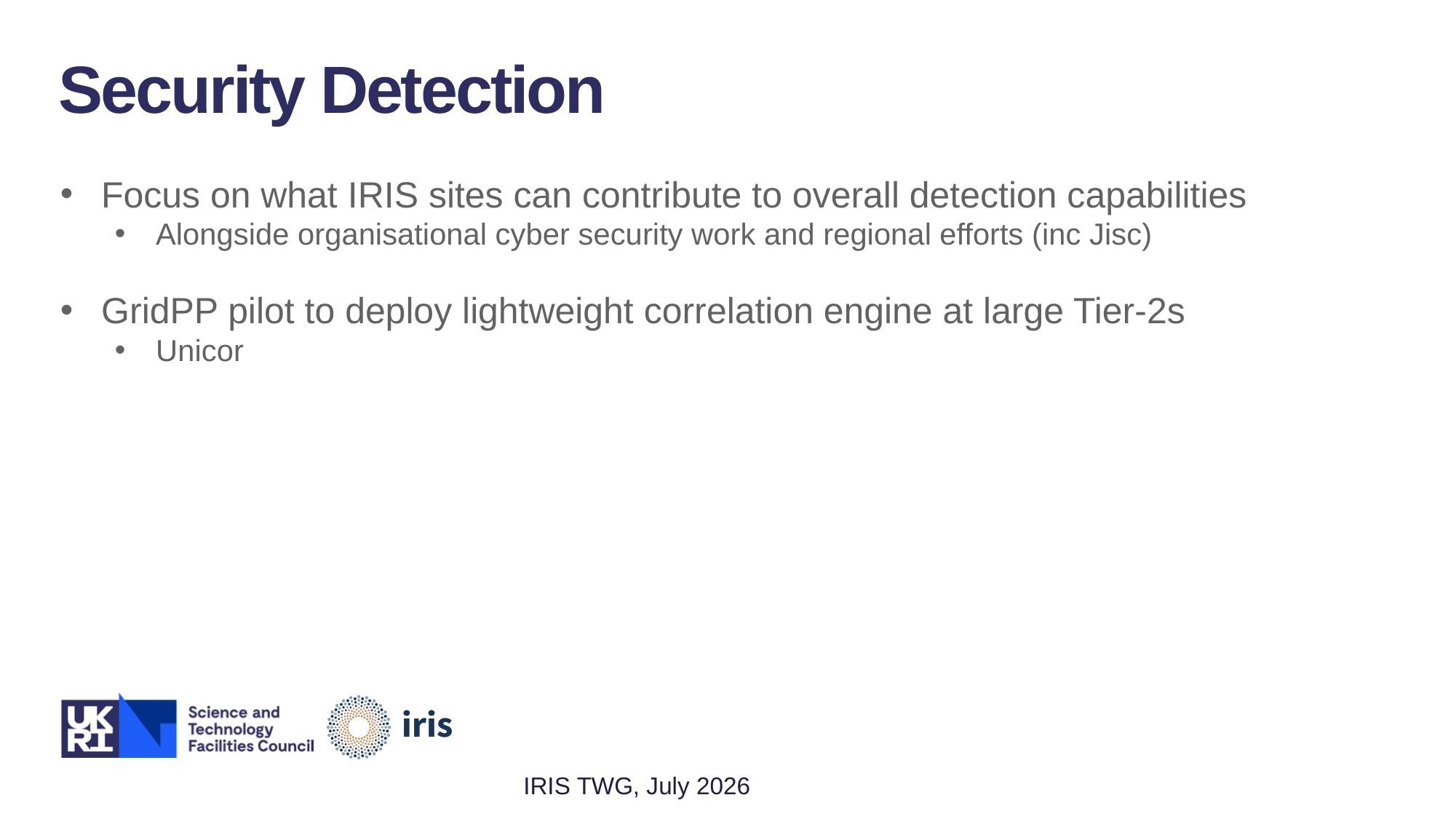

Security Detection
Focus on what IRIS sites can contribute to overall detection capabilities
Alongside organisational cyber security work and regional efforts (inc Jisc)

GridPP pilot to deploy lightweight correlation engine at large Tier-2s
Unicor

IRIS TWG, July 2026